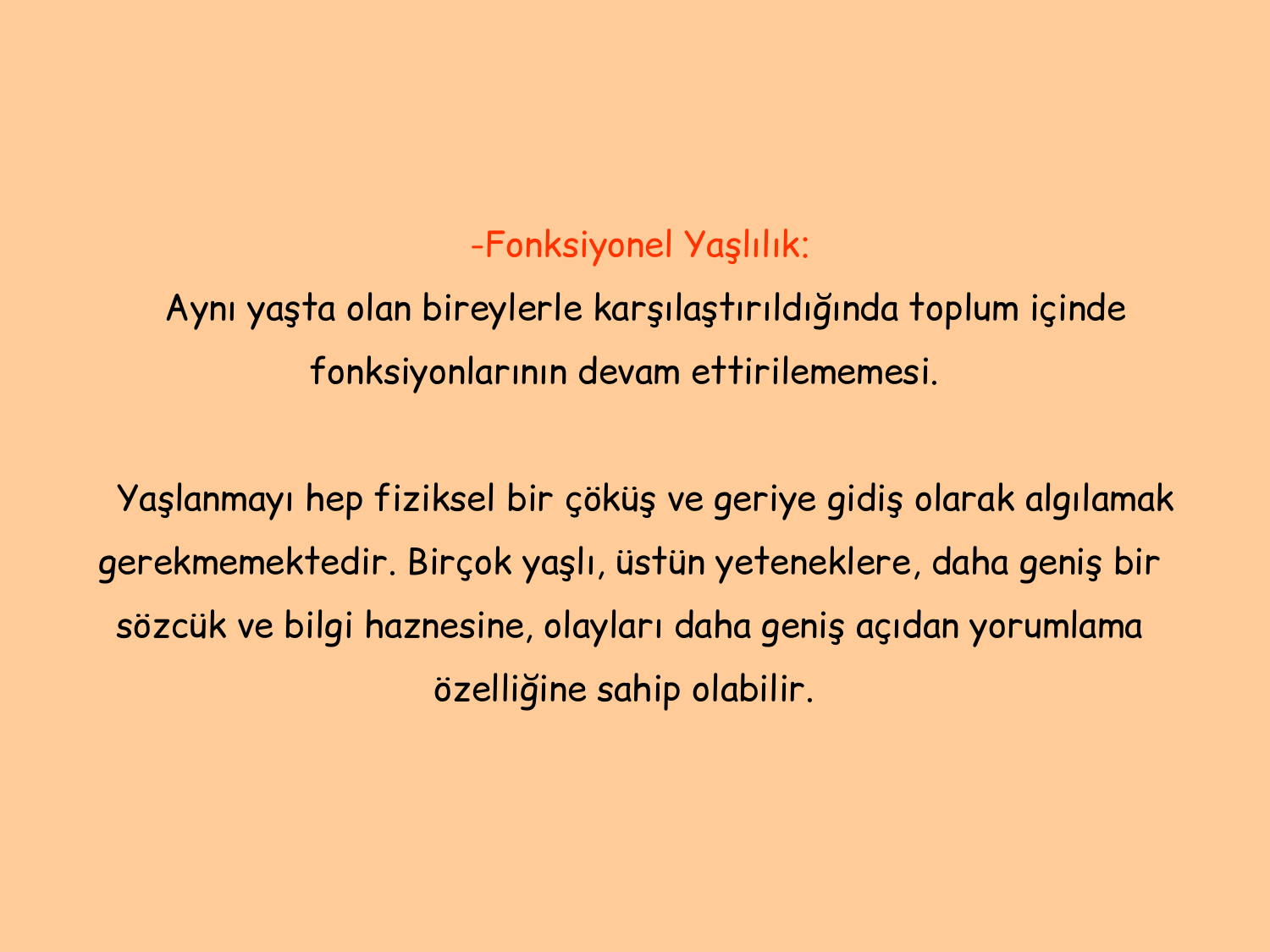

-Fonksiyonel Yaşlılık:
Aynı yaşta olan bireylerle karşılaştırıldığında toplum içinde fonksiyonlarının devam ettirilememesi.

Yaşlanmayı hep fiziksel bir çöküş ve geriye gidiş olarak algılamak gerekmemektedir. Birçok yaşlı, üstün yeteneklere, daha geniş bir sözcük ve bilgi haznesine, olayları daha geniş açıdan yorumlama özelliğine sahip olabilir.